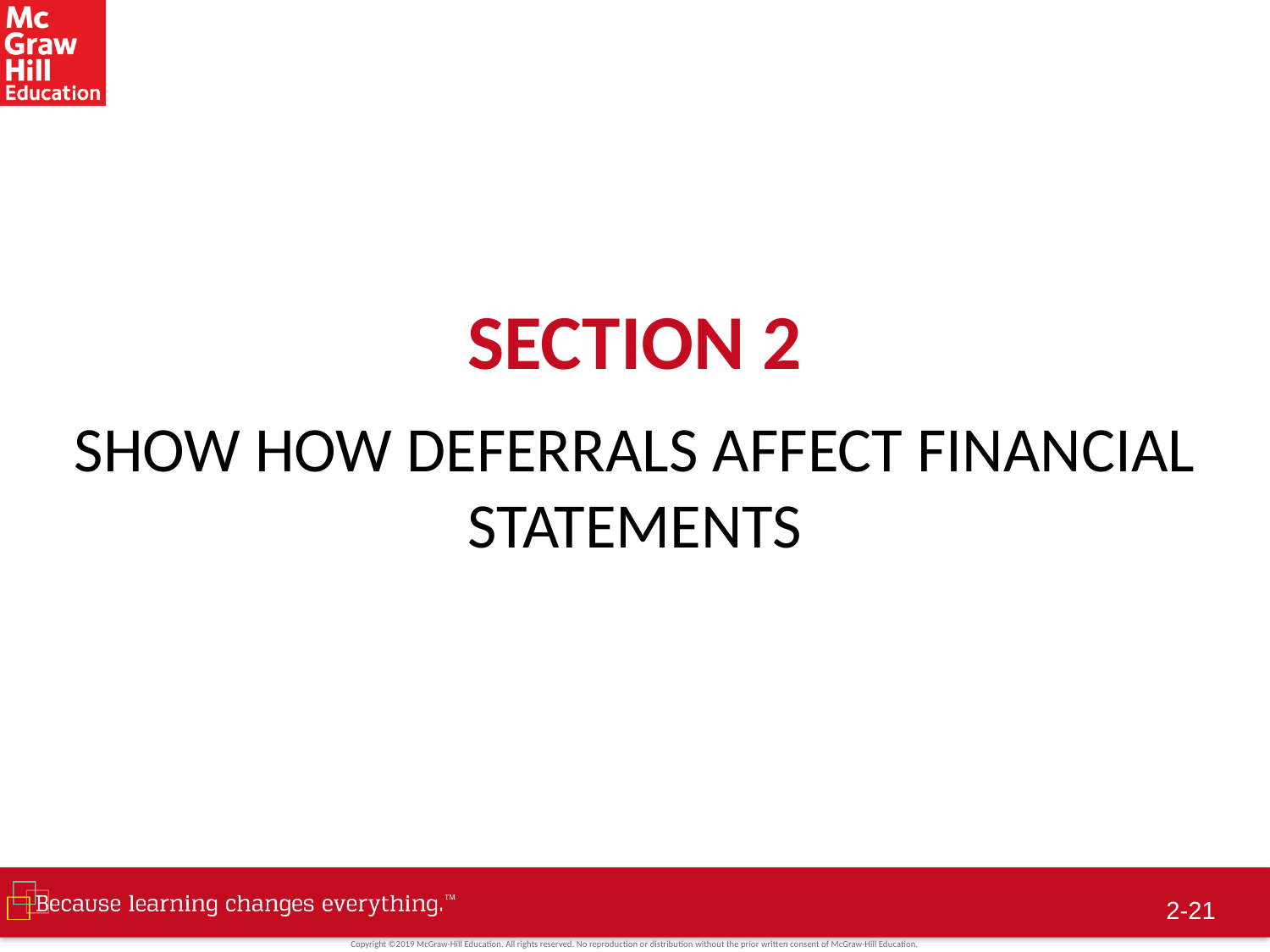

# SECTION 2
SHOW HOW DEFERRALS AFFECT FINANCIAL STATEMENTS
2-21